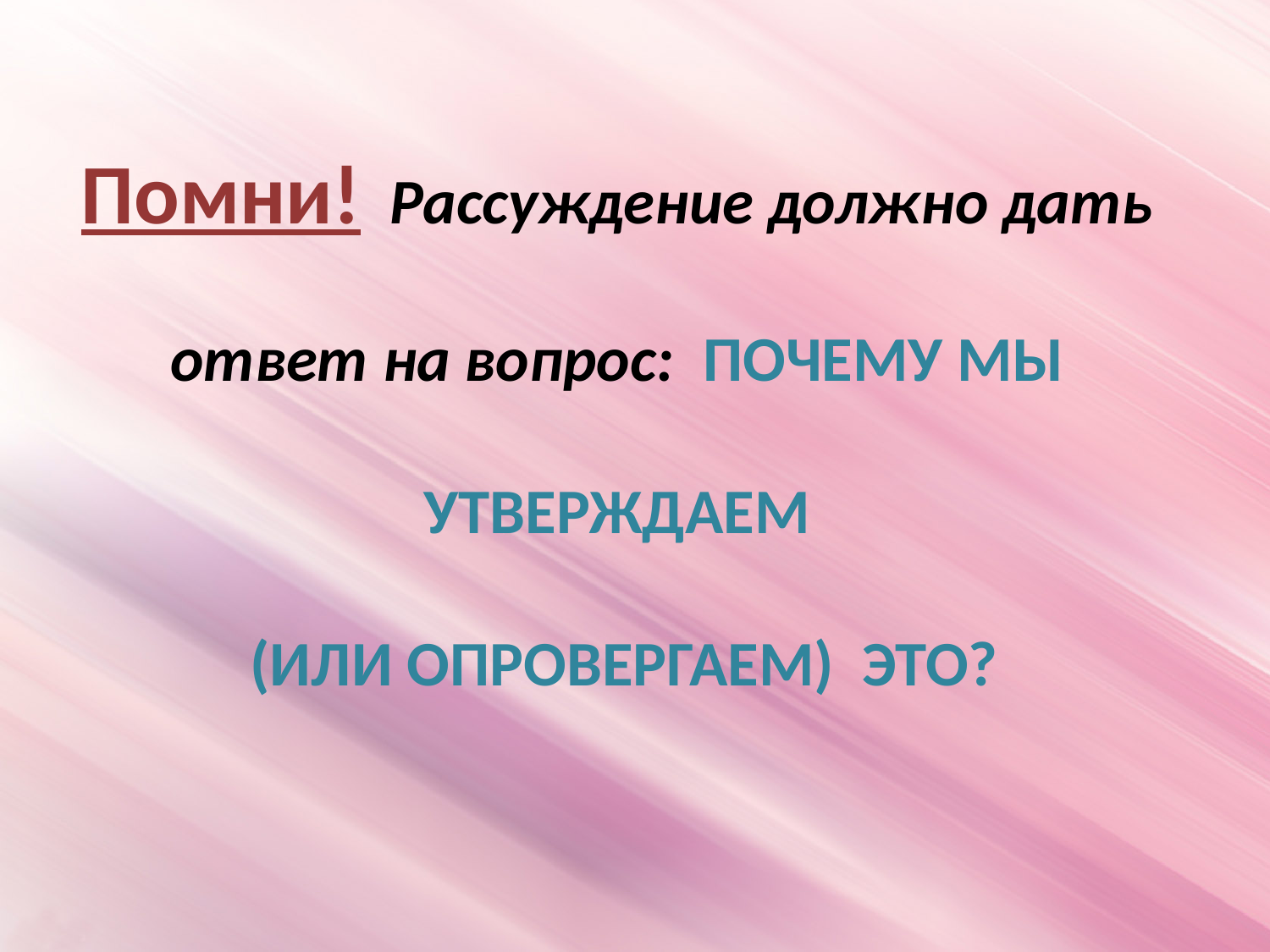

# Помни!  Рассуждение должно дать ответ на вопрос:  ПОЧЕМУ МЫ УТВЕРЖДАЕМ (ИЛИ ОПРОВЕРГАЕМ)  ЭТО?